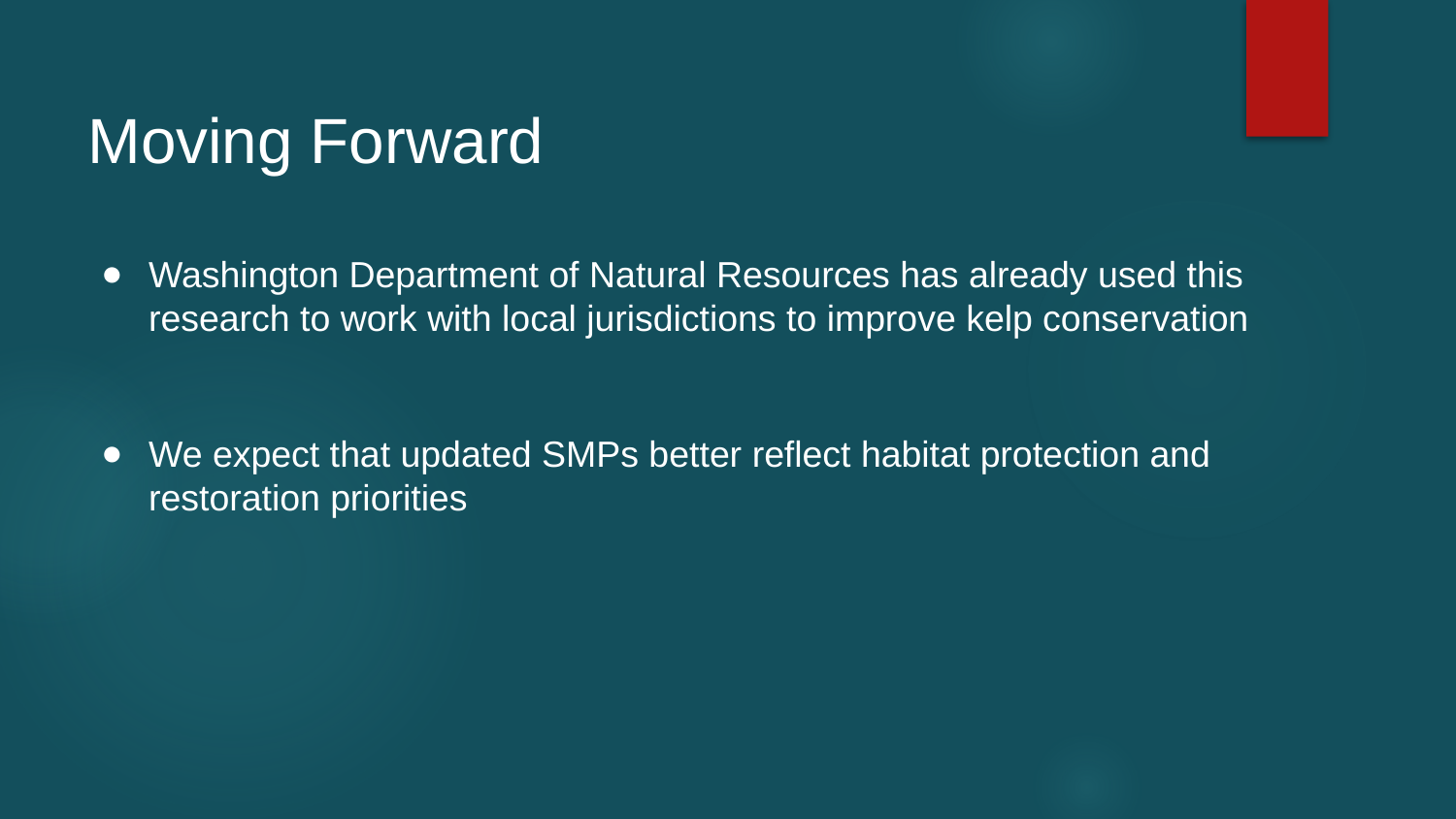

# Moving Forward
Washington Department of Natural Resources has already used this research to work with local jurisdictions to improve kelp conservation

We expect that updated SMPs better reflect habitat protection and restoration priorities